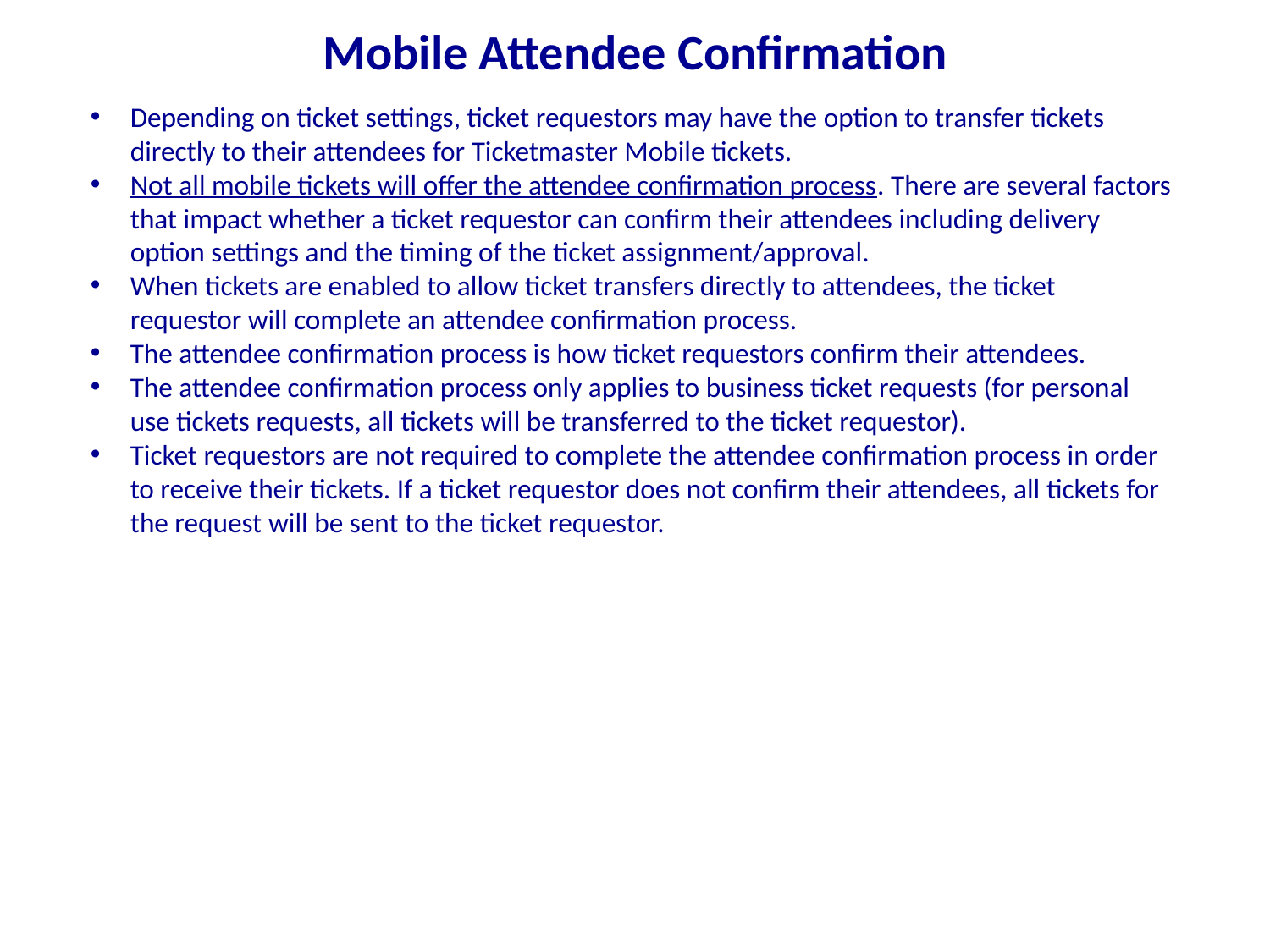

# Mobile Attendee Confirmation
Depending on ticket settings, ticket requestors may have the option to transfer tickets directly to their attendees for Ticketmaster Mobile tickets.
Not all mobile tickets will offer the attendee confirmation process. There are several factors that impact whether a ticket requestor can confirm their attendees including delivery option settings and the timing of the ticket assignment/approval.
When tickets are enabled to allow ticket transfers directly to attendees, the ticket requestor will complete an attendee confirmation process.
The attendee confirmation process is how ticket requestors confirm their attendees.
The attendee confirmation process only applies to business ticket requests (for personal use tickets requests, all tickets will be transferred to the ticket requestor).
Ticket requestors are not required to complete the attendee confirmation process in order to receive their tickets. If a ticket requestor does not confirm their attendees, all tickets for the request will be sent to the ticket requestor.